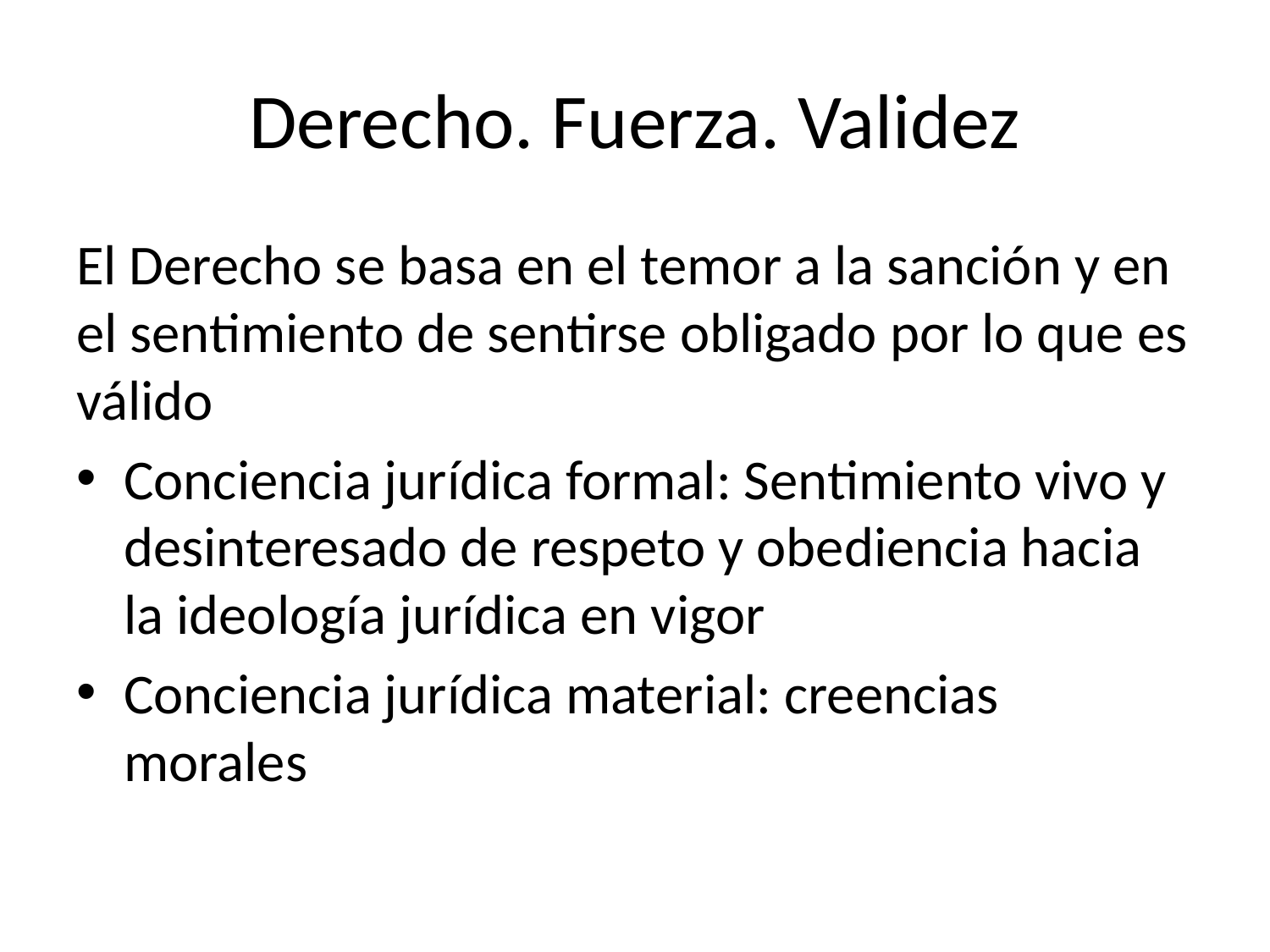

# Derecho. Fuerza. Validez
El Derecho se basa en el temor a la sanción y en el sentimiento de sentirse obligado por lo que es válido
Conciencia jurídica formal: Sentimiento vivo y desinteresado de respeto y obediencia hacia la ideología jurídica en vigor
Conciencia jurídica material: creencias morales